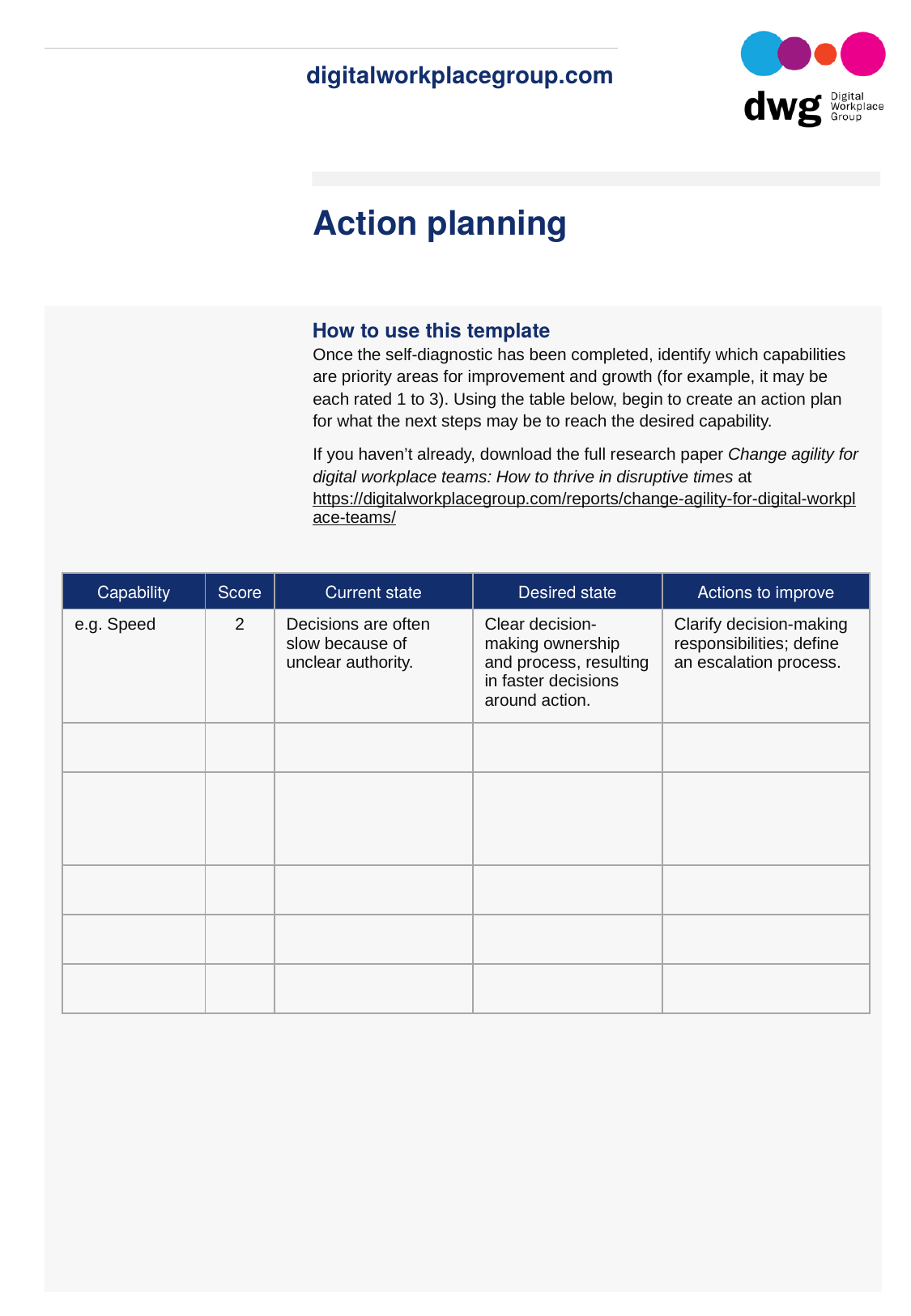

https://digitalworkplacegroup.com/reports/change-agility-for-digital-workplace-teams/
| Capability | Score | Current state | Desired state | Actions to improve |
| --- | --- | --- | --- | --- |
| e.g. Speed | 2 | Decisions are often slow because of unclear authority. | Clear decision-making ownership and process, resulting in faster decisions around action. | Clarify decision-making responsibilities; define an escalation process. |
|  |  |  |  |  |
|  |  |  |  |  |
|  |  |  |  |  |
|  |  |  |  |  |
|  |  |  |  |  |